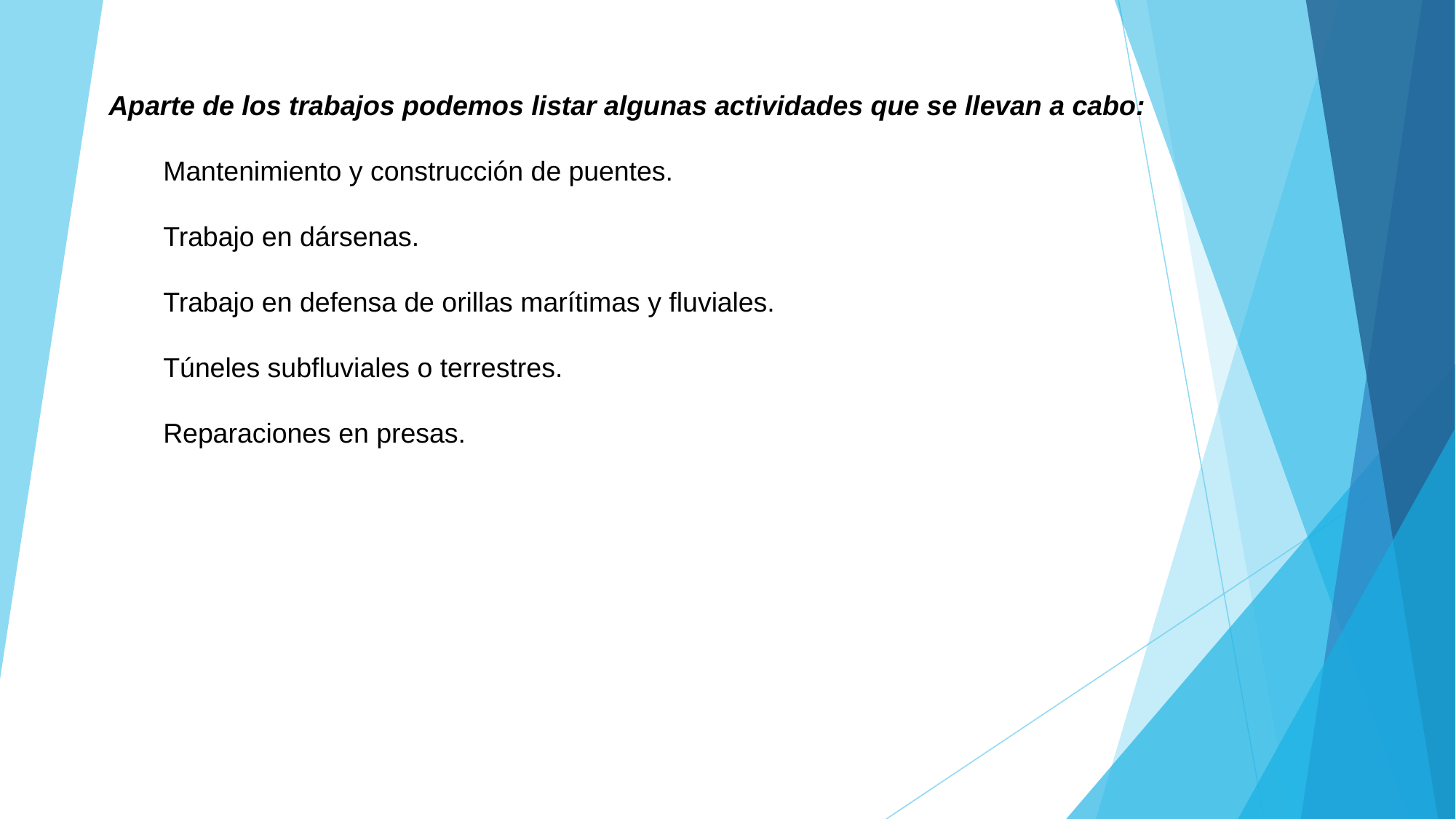

Aparte de los trabajos podemos listar algunas actividades que se llevan a cabo:

Mantenimiento y construcción de puentes.

Trabajo en dársenas.

Trabajo en defensa de orillas marítimas y fluviales.

Túneles subfluviales o terrestres.

Reparaciones en presas.